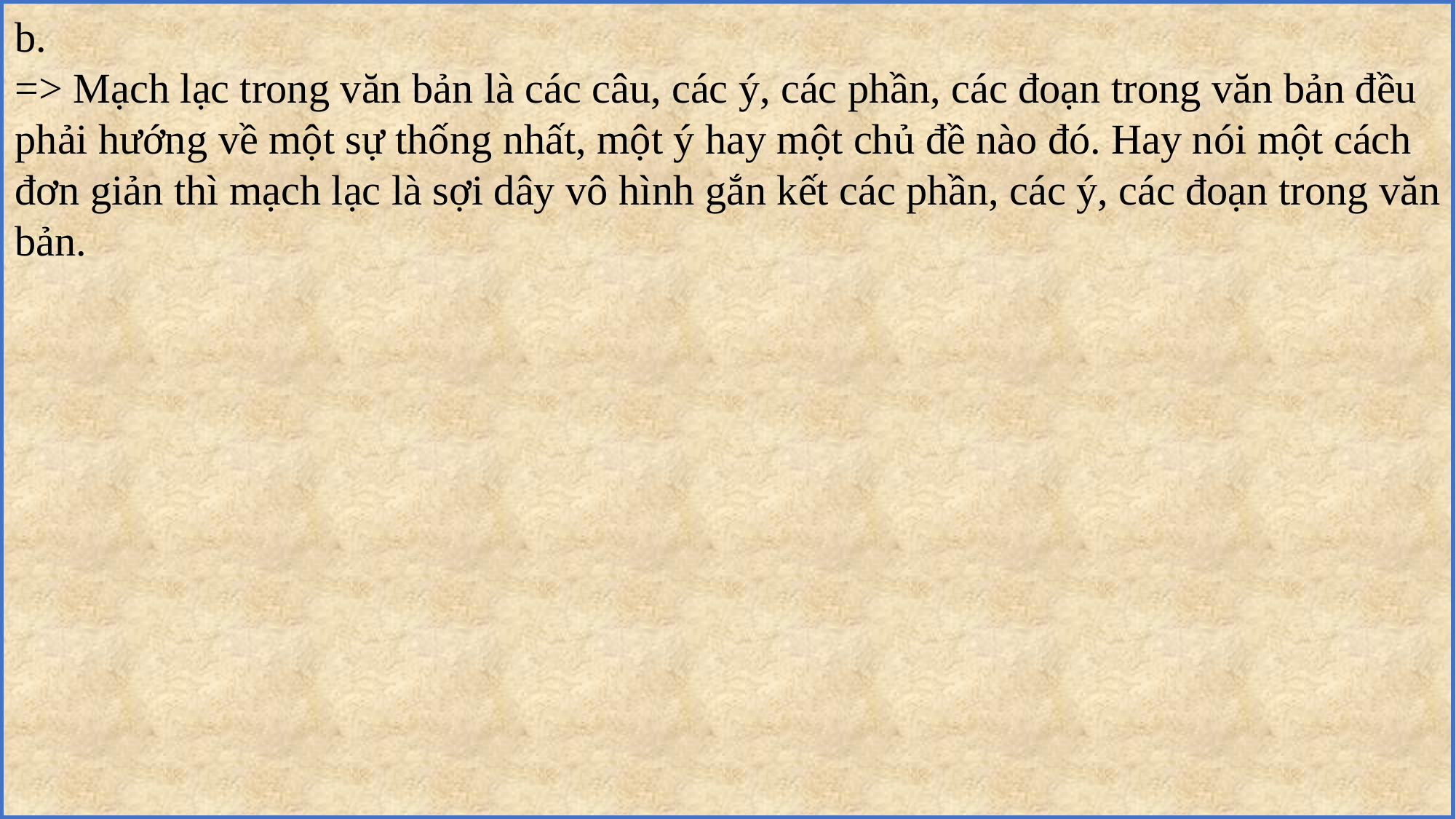

b.
=> Mạch lạc trong văn bản là các câu, các ý, các phần, các đoạn trong văn bản đều phải hướng về một sự thống nhất, một ý hay một chủ đề nào đó. Hay nói một cách đơn giản thì mạch lạc là sợi dây vô hình gắn kết các phần, các ý, các đoạn trong văn bản.